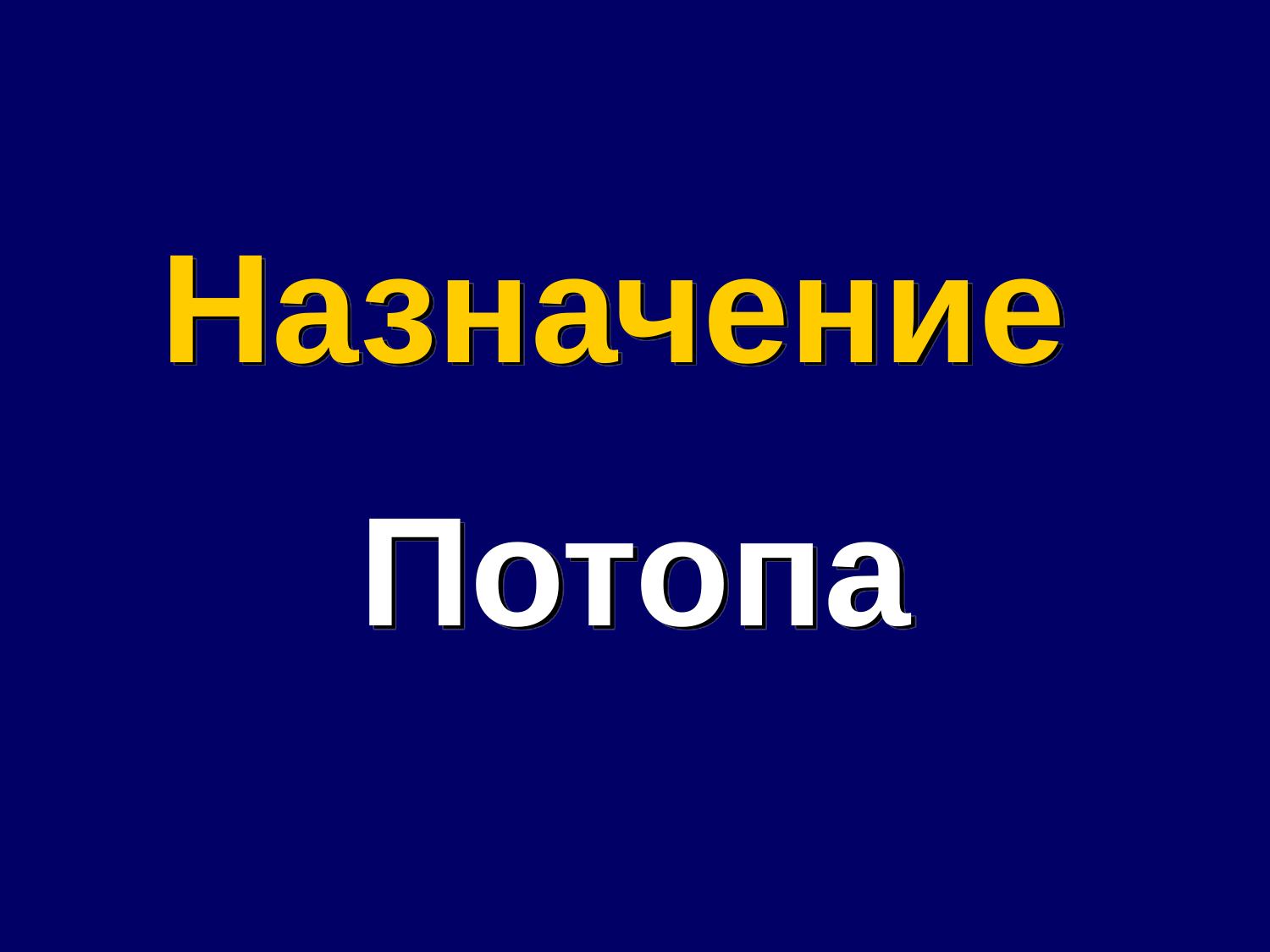

# Purpose of the Flood
Назначение
Потопа